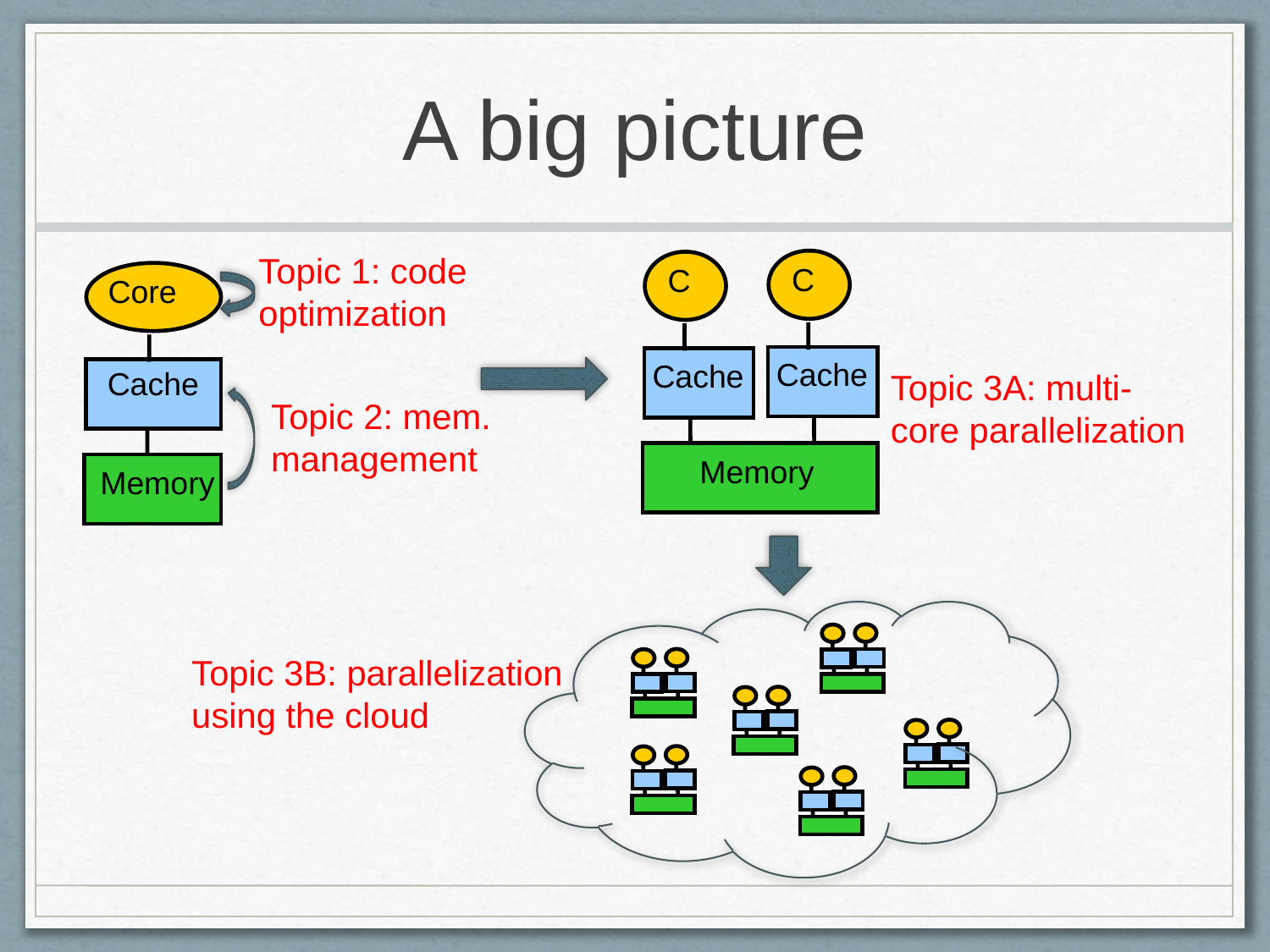

# A big picture
Topic 1: code
optimization

C

Cache

C

Cache

Memory

Core

Cache

Topic 3A: multi-
core parallelization

Topic 2: mem.
management

Memory

Topic 3B: parallelization
using the cloud